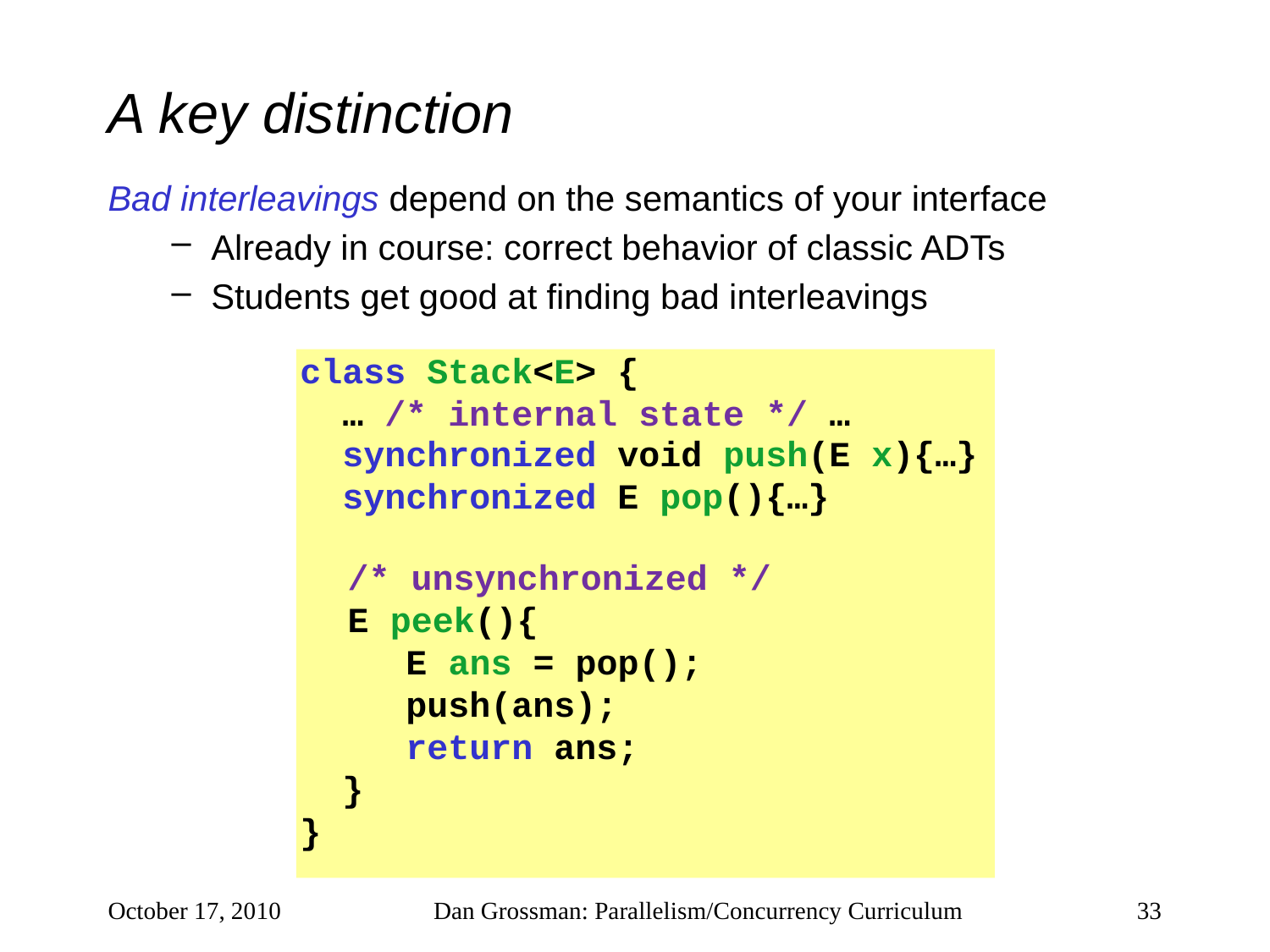

# A key distinction
Bad interleavings depend on the semantics of your interface
Already in course: correct behavior of classic ADTs
Students get good at finding bad interleavings
class Stack<E> {
  … /* internal state */ …
  synchronized void push(E x){…}
  synchronized E pop(){…}

	/* unsynchronized */
	E peek(){
     E ans = pop();
     push(ans);
     return ans;
  }
}
October 17, 2010
Dan Grossman: Parallelism/Concurrency Curriculum
33